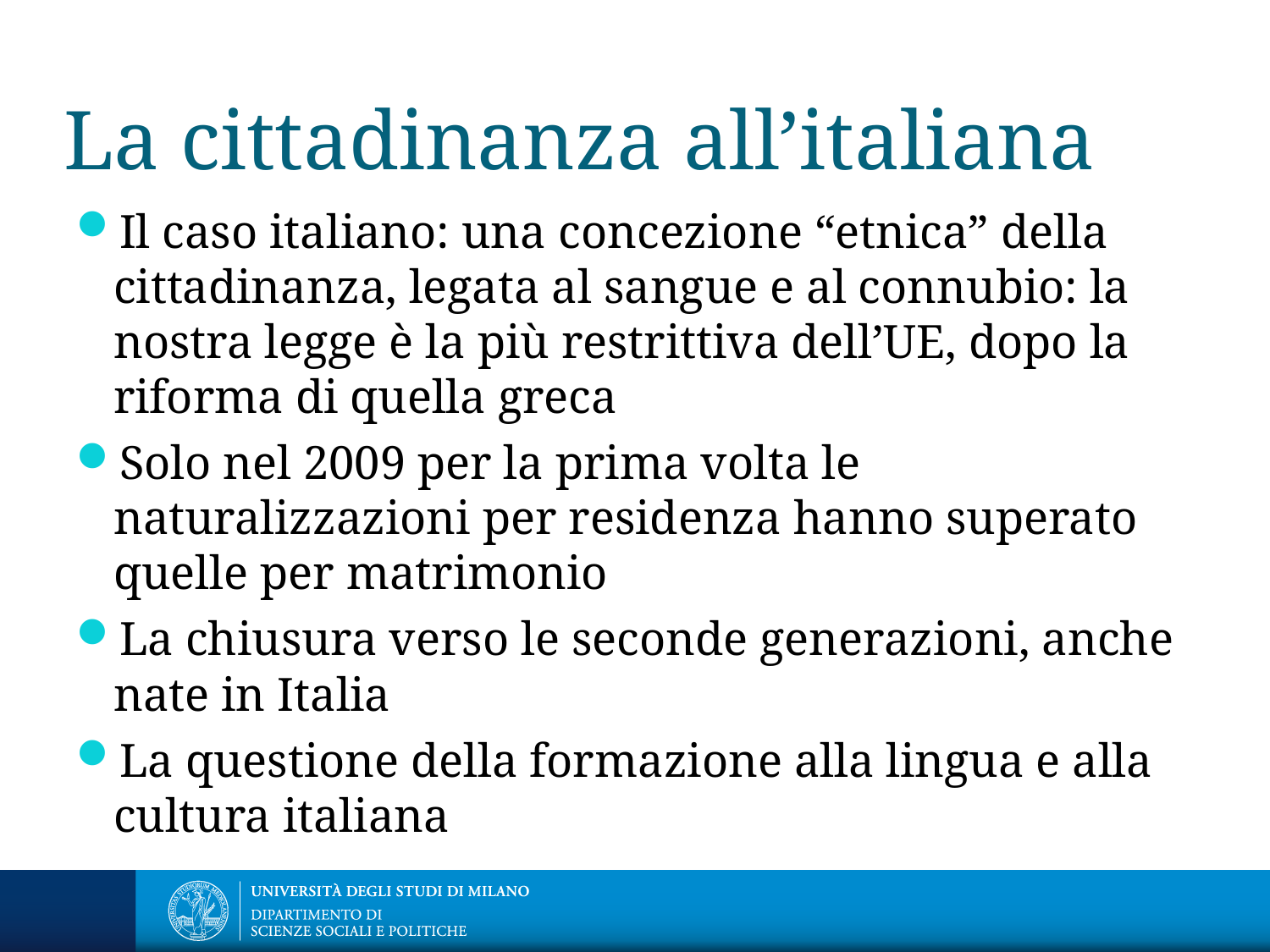

La cittadinanza all’italiana
Il caso italiano: una concezione “etnica” della cittadinanza, legata al sangue e al connubio: la nostra legge è la più restrittiva dell’UE, dopo la riforma di quella greca
Solo nel 2009 per la prima volta le naturalizzazioni per residenza hanno superato quelle per matrimonio
La chiusura verso le seconde generazioni, anche nate in Italia
La questione della formazione alla lingua e alla cultura italiana